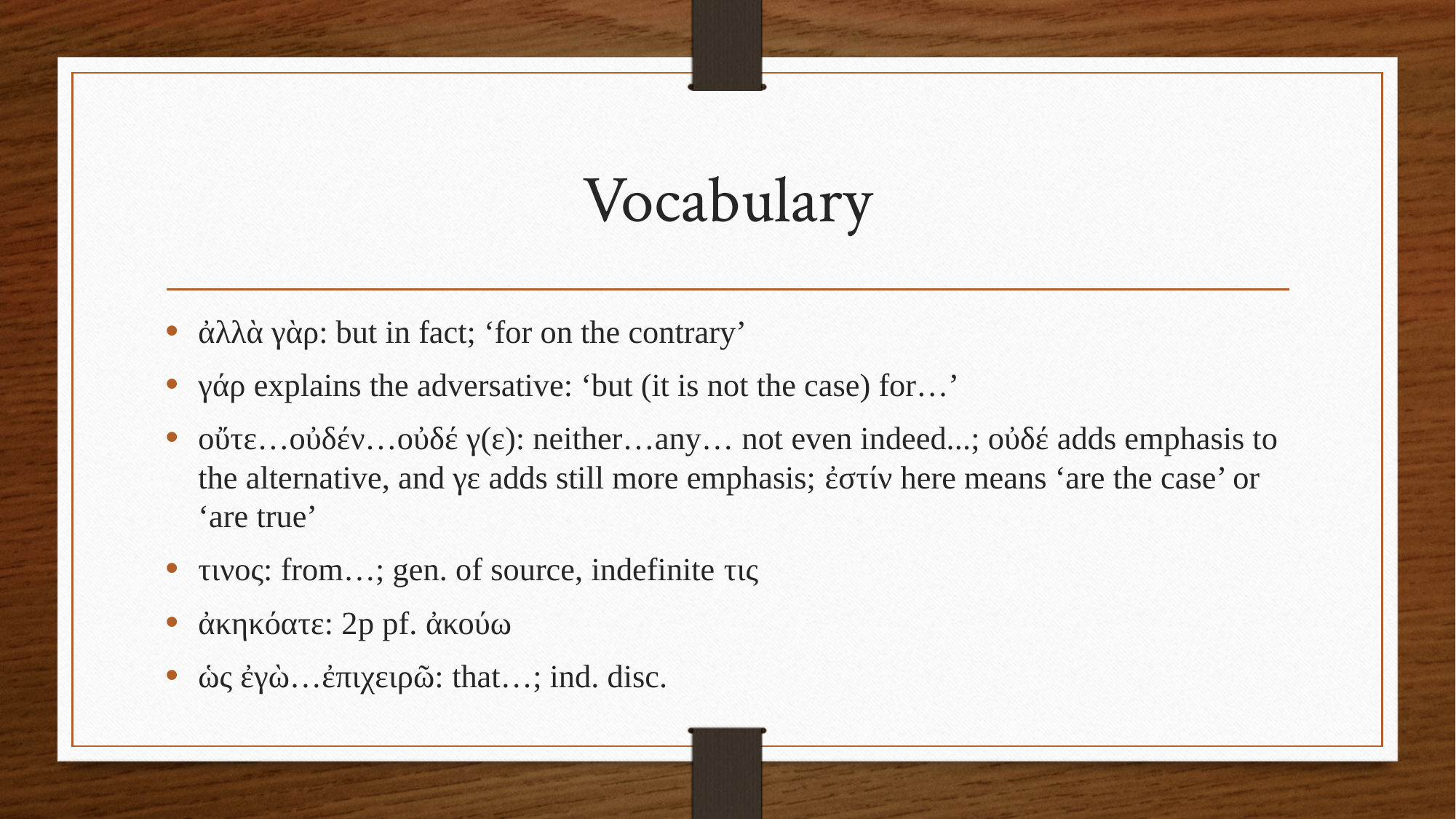

# Vocabulary
ἀλλὰ γὰρ: but in fact; ‘for on the contrary’
γάρ explains the adversative: ‘but (it is not the case) for…’
οὔτε…οὐδέν…οὐδέ γ(ε): neither…any… not even indeed...; οὐδέ adds emphasis to the alternative, and γε adds still more emphasis; ἐστίν here means ‘are the case’ or ‘are true’
τινος: from…; gen. of source, indefinite τις
ἀκηκόατε: 2p pf. ἀκούω
ὡς ἐγὼ…ἐπιχειρῶ: that…; ind. disc.